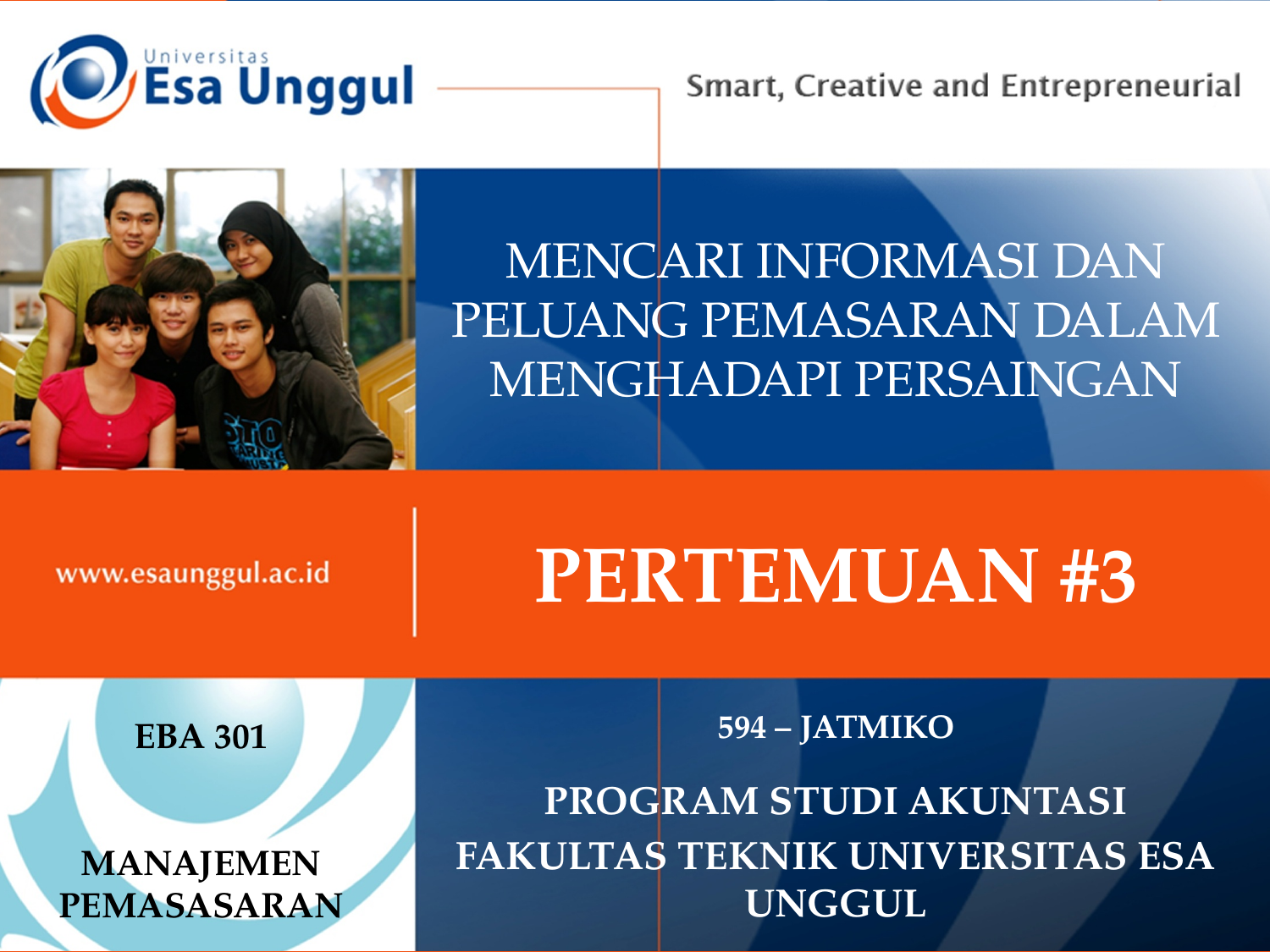

# MENCARI INFORMASI DAN PELUANG PEMASARAN DALAM MENGHADAPI PERSAINGAN
PERTEMUAN #3
EBA 301

MANAJEMEN PEMASASARAN
594 – JATMIKO

PROGRAM STUDI AKUNTASI
FAKULTAS TEKNIK UNIVERSITAS ESA UNGGUL